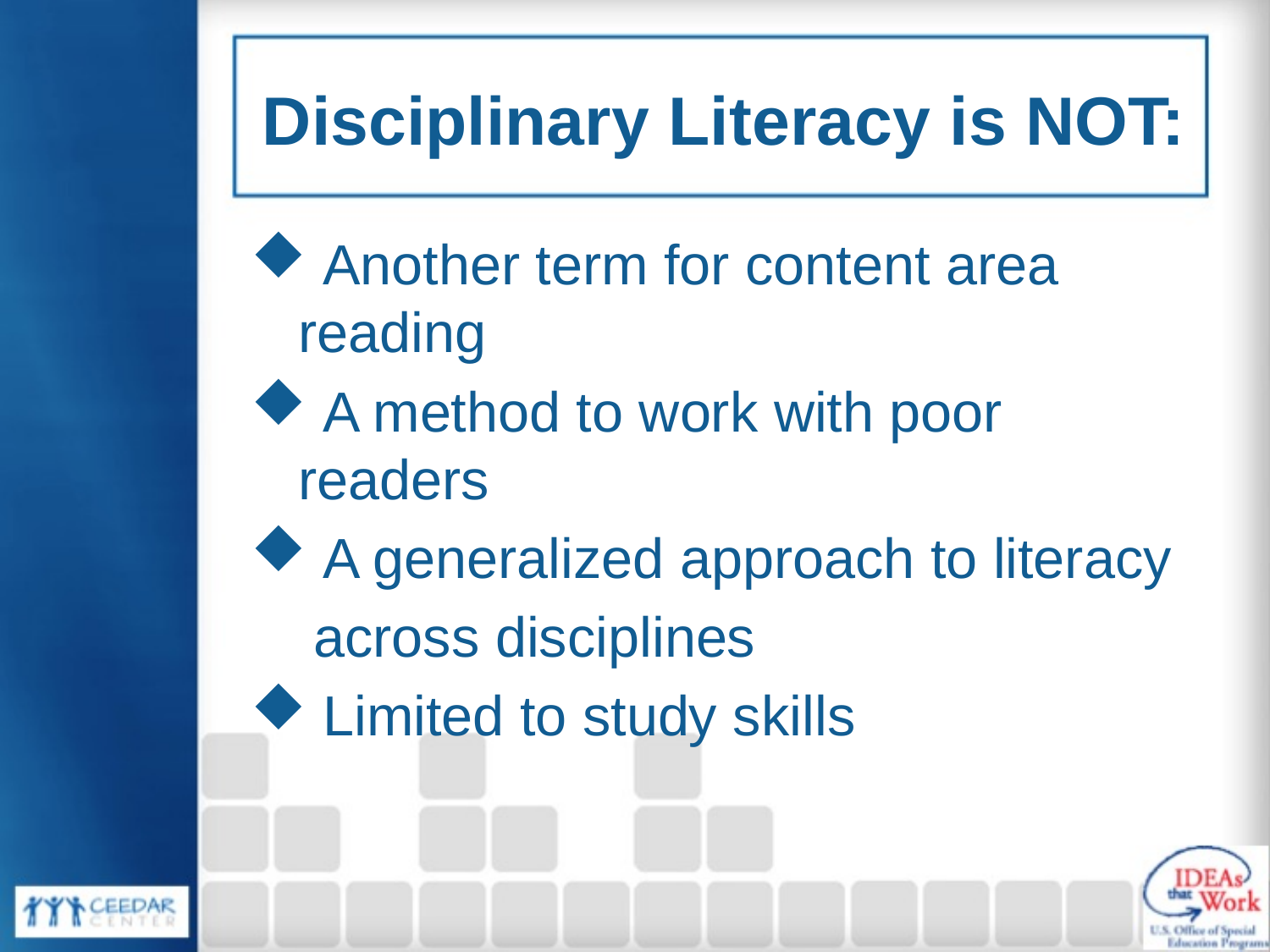

# Disciplinary Literacy is NOT:
 Another term for content area reading
 A method to work with poor readers
 A generalized approach to literacy
    across disciplines
 Limited to study skills